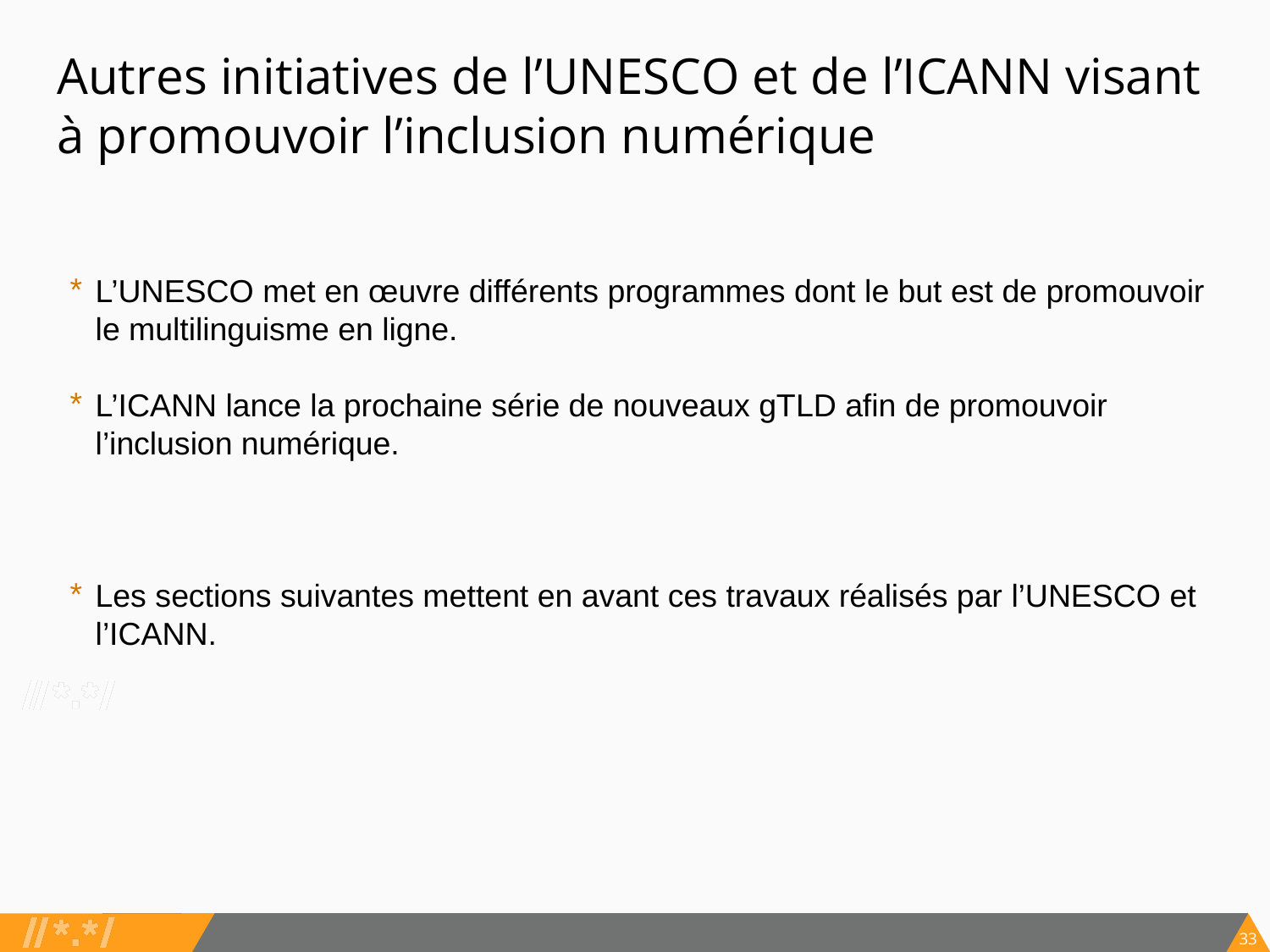

# Autres initiatives de l’UNESCO et de l’ICANN visant à promouvoir l’inclusion numérique
L’UNESCO met en œuvre différents programmes dont le but est de promouvoir le multilinguisme en ligne.

L’ICANN lance la prochaine série de nouveaux gTLD afin de promouvoir l’inclusion numérique.

Les sections suivantes mettent en avant ces travaux réalisés par l’UNESCO et l’ICANN.